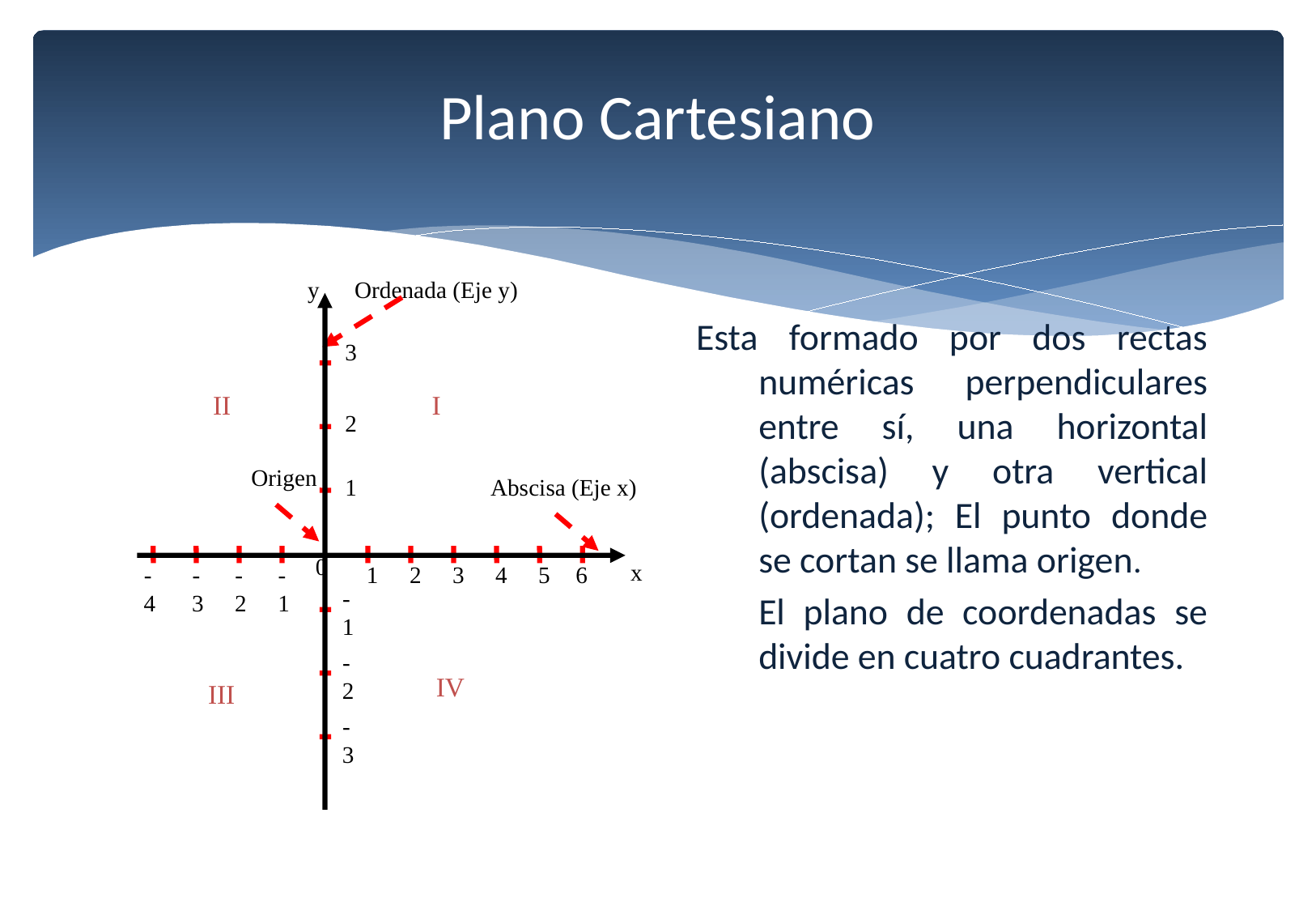

# Plano Cartesiano
y

x
Ordenada (Eje y)

3

2

1

-1

-2

-3

II
I
Origen

0
-4
-3
-2
-1
1
2
3
4
5
6

IV
III
Abscisa (Eje x)

Esta formado por dos rectas numéricas perpendiculares entre sí, una horizontal (abscisa) y otra vertical (ordenada); El punto donde se cortan se llama origen.
	El plano de coordenadas se divide en cuatro cuadrantes.